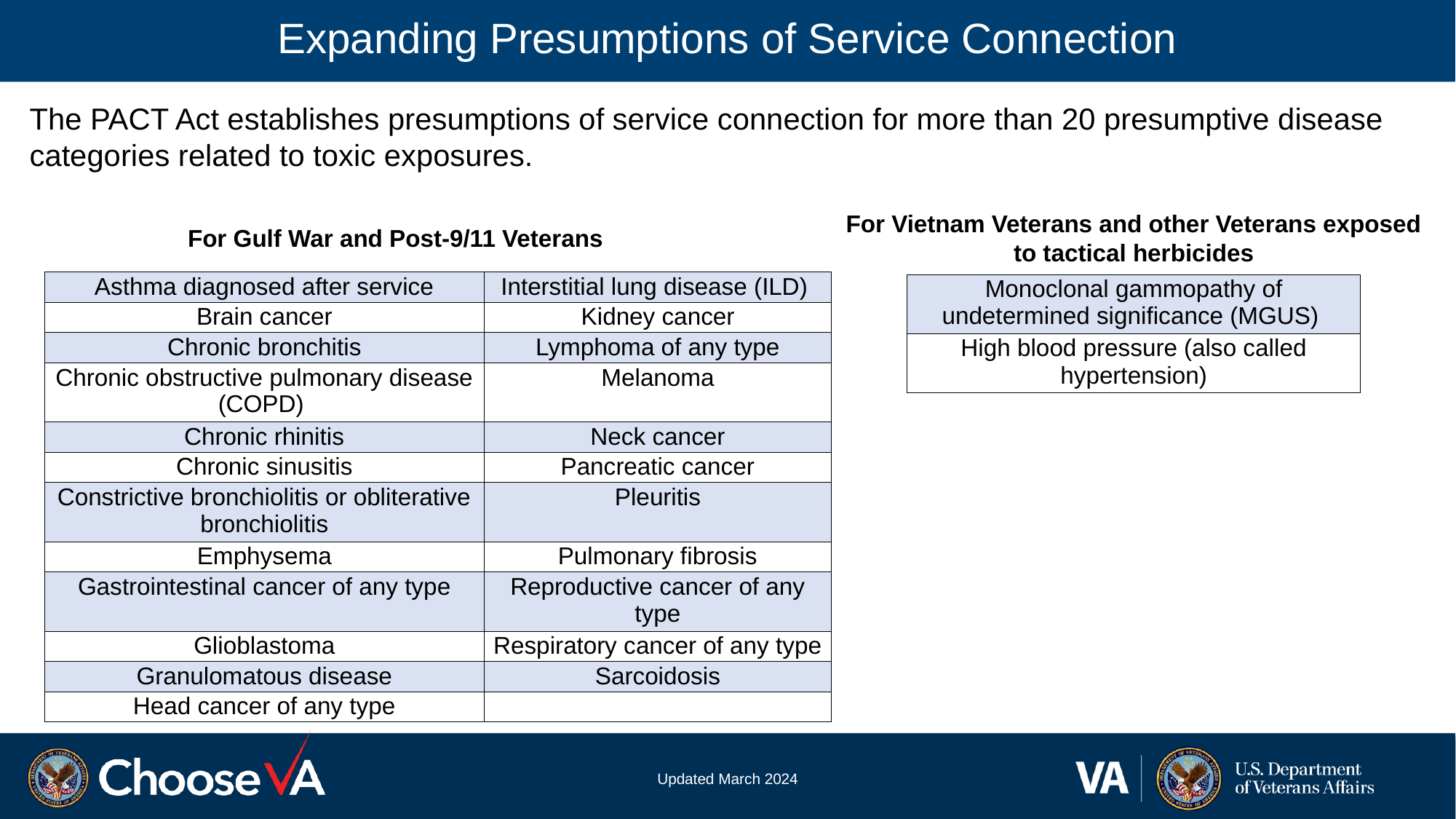

# Expanding Presumptions of Service Connection
The PACT Act establishes presumptions of service connection for more than 20 presumptive disease categories related to toxic exposures.
For Vietnam Veterans and other Veterans exposed to tactical herbicides
For Gulf War and Post-9/11 Veterans
| Asthma diagnosed after service | Interstitial lung disease (ILD) |
| --- | --- |
| Brain cancer | Kidney cancer |
| Chronic bronchitis | Lymphoma of any type |
| Chronic obstructive pulmonary disease (COPD) | Melanoma |
| Chronic rhinitis | Neck cancer |
| Chronic sinusitis | Pancreatic cancer |
| Constrictive bronchiolitis or obliterative bronchiolitis | Pleuritis |
| Emphysema | Pulmonary fibrosis |
| Gastrointestinal cancer of any type | Reproductive cancer of any type |
| Glioblastoma | Respiratory cancer of any type |
| Granulomatous disease | Sarcoidosis |
| Head cancer of any type |  |
| Monoclonal gammopathy of undetermined significance (MGUS) |
| --- |
| High blood pressure (also called hypertension) |